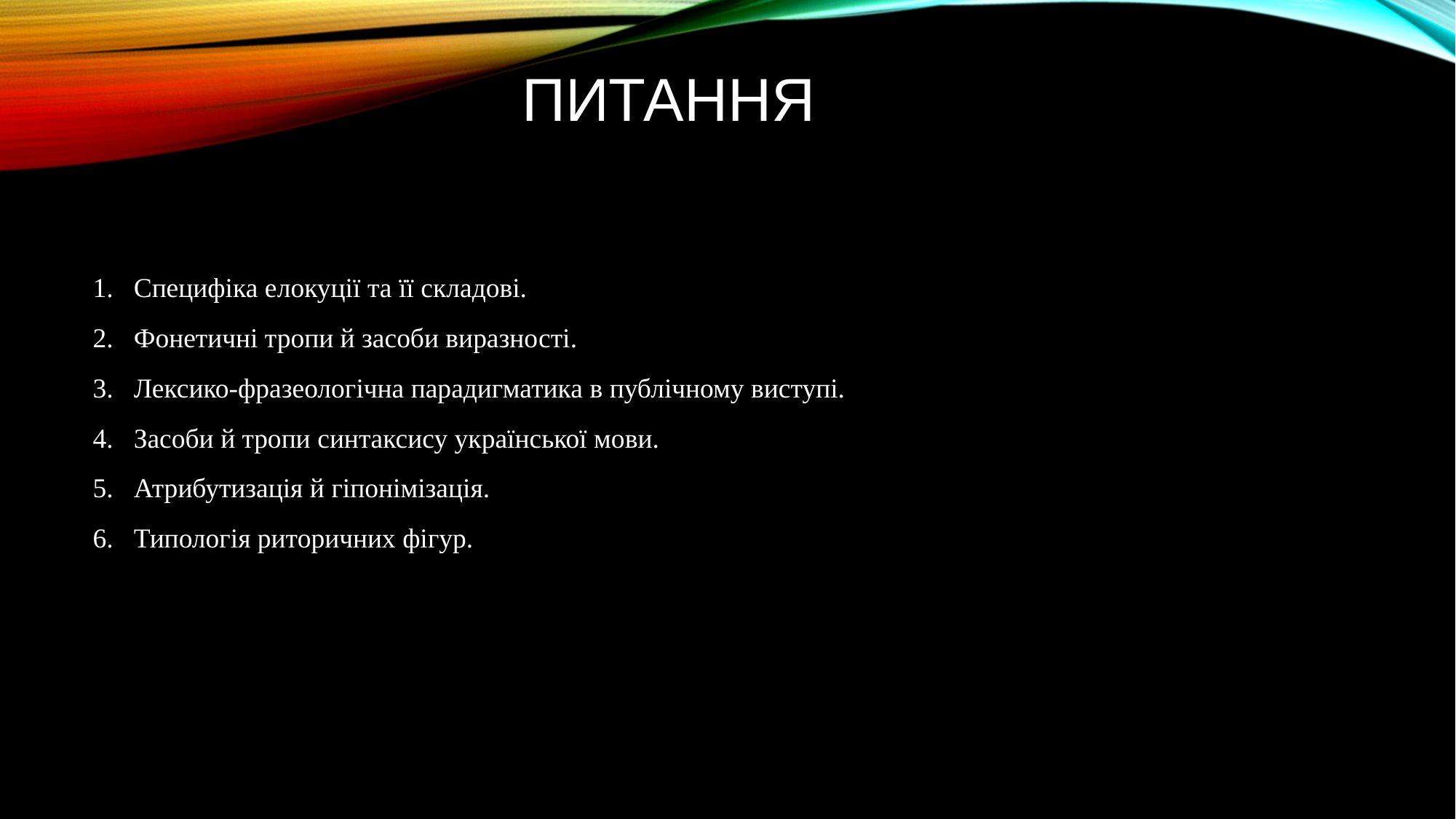

# питання
Специфіка елокуції та її складові.
Фонетичні тропи й засоби виразності.
Лексико-фразеологічна парадигматика в публічному виступі.
Засоби й тропи синтаксису української мови.
Атрибутизація й гіпонімізація.
Типологія риторичних фігур.